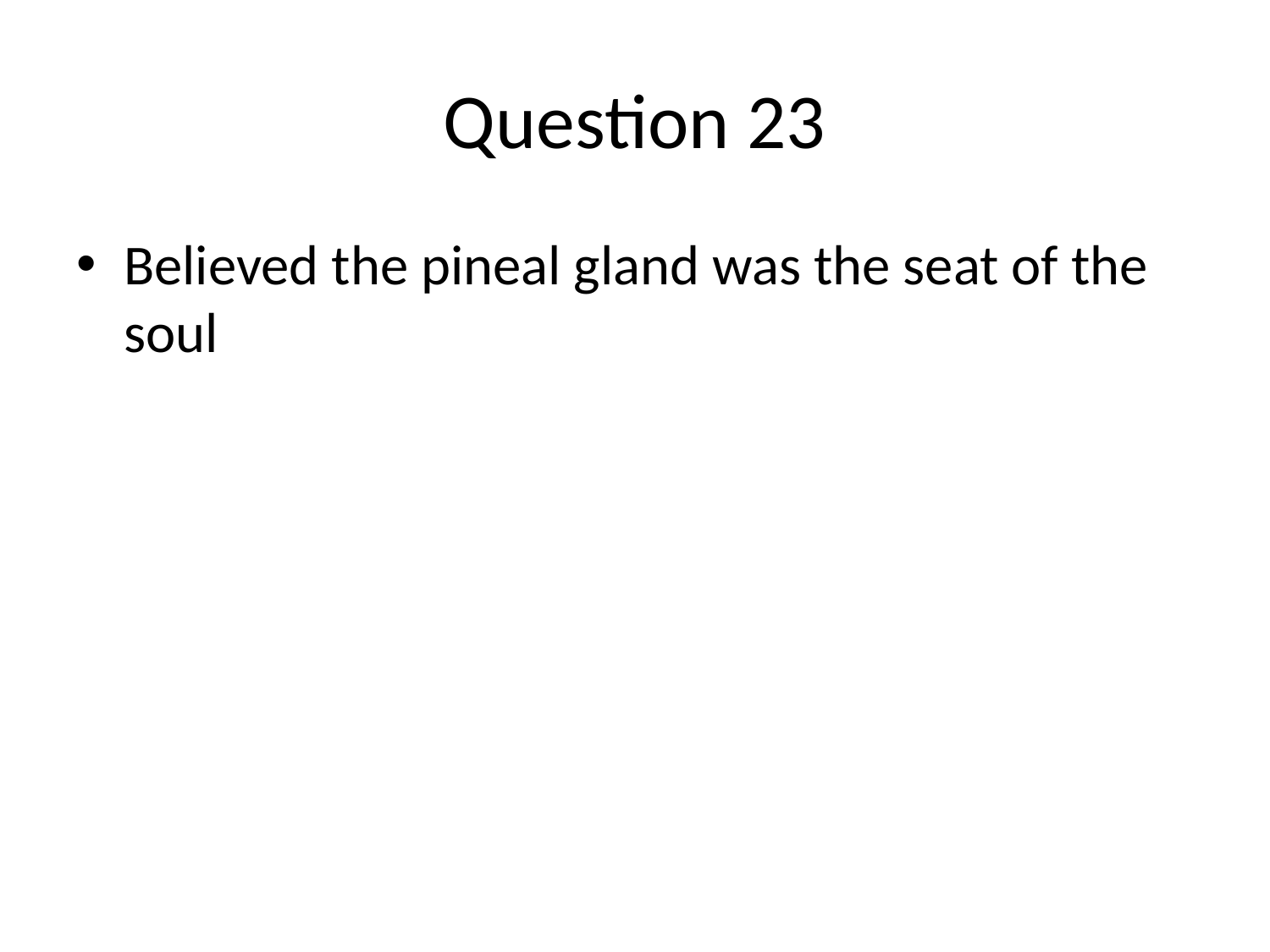

# Question 23
Believed the pineal gland was the seat of the soul